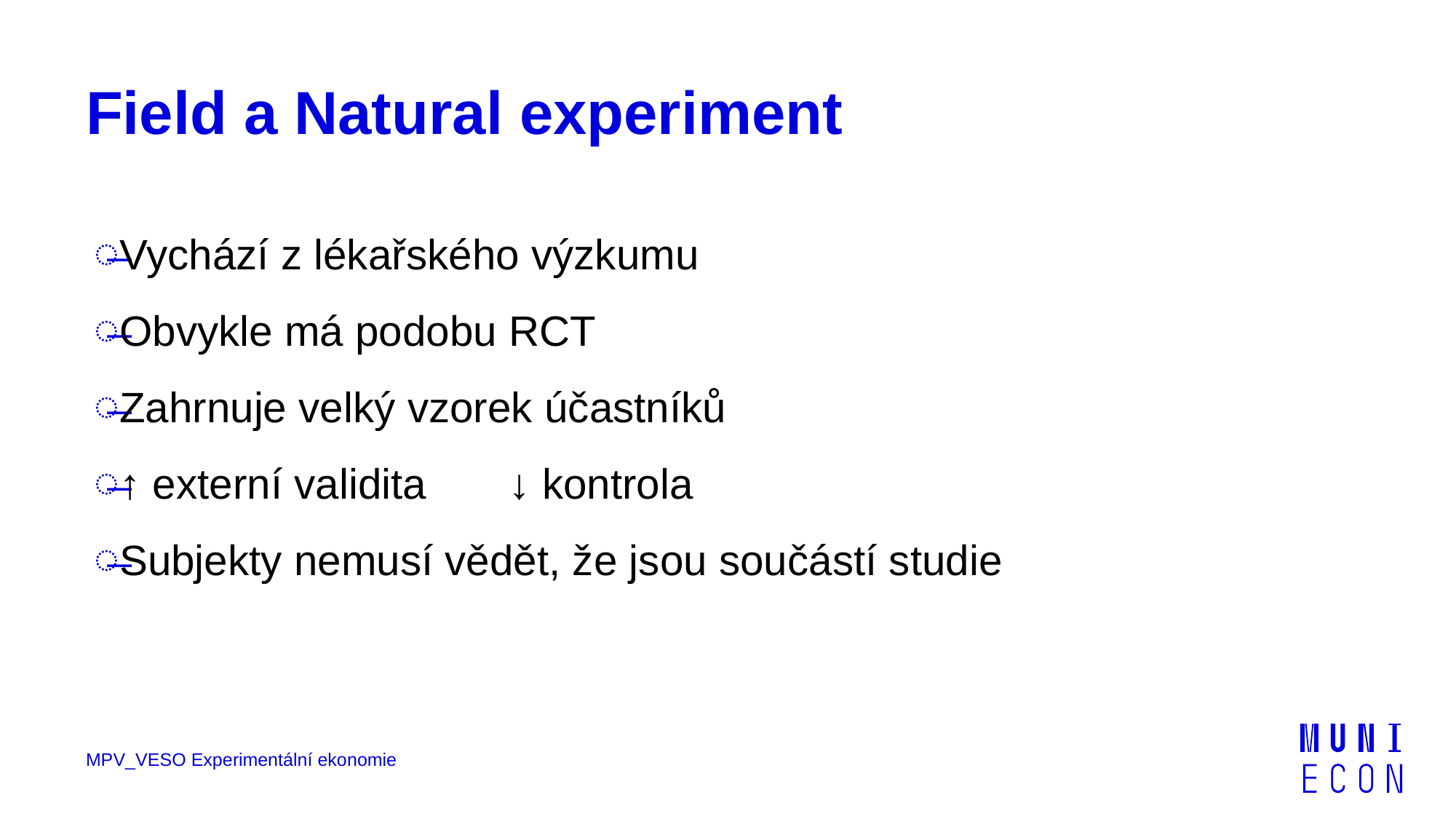

# Field a Natural experiment
Vychází z lékařského výzkumu
Obvykle má podobu RCT
Zahrnuje velký vzorek účastníků
↑ externí validita       ↓ kontrola
Subjekty nemusí vědět, že jsou součástí studie
MPV_VESO Experimentální ekonomie